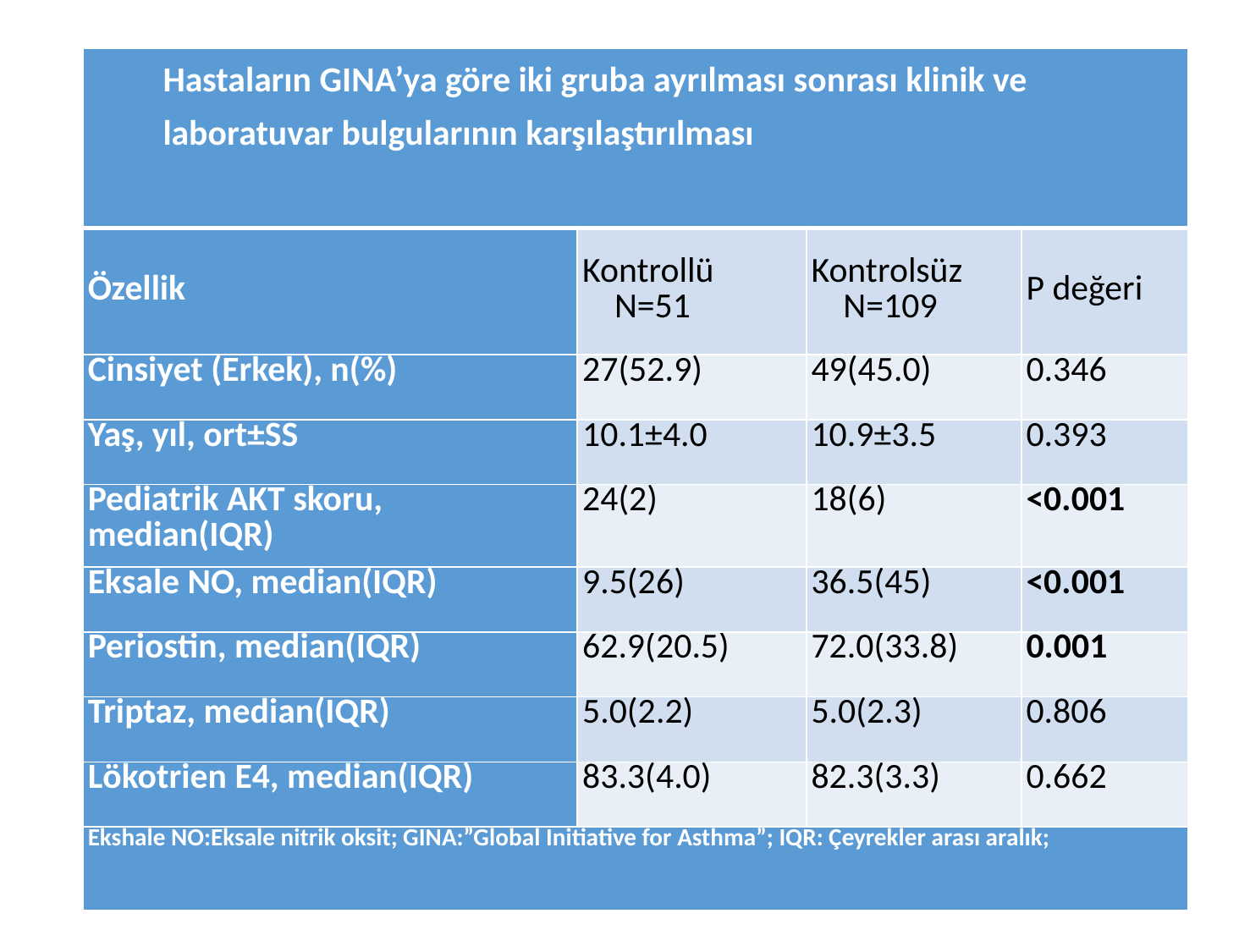

| Hastaların GINA’ya göre iki gruba ayrılması sonrası klinik ve laboratuvar bulgularının karşılaştırılması |  |  |  |
| --- | --- | --- | --- |
| Özellik | Kontrollü N=51 | Kontrolsüz N=109 | P değeri |
| Cinsiyet (Erkek), n(%) | 27(52.9) | 49(45.0) | 0.346 |
| Yaş, yıl, ort±SS | 10.1±4.0 | 10.9±3.5 | 0.393 |
| Pediatrik AKT skoru, median(IQR) | 24(2) | 18(6) | <0.001 |
| Eksale NO, median(IQR) | 9.5(26) | 36.5(45) | <0.001 |
| Periostin, median(IQR) | 62.9(20.5) | 72.0(33.8) | 0.001 |
| Triptaz, median(IQR) | 5.0(2.2) | 5.0(2.3) | 0.806 |
| Lökotrien E4, median(IQR) | 83.3(4.0) | 82.3(3.3) | 0.662 |
| Ekshale NO:Eksale nitrik oksit; GINA:”Global Initiative for Asthma”; IQR: Çeyrekler arası aralık; |  |  |  |